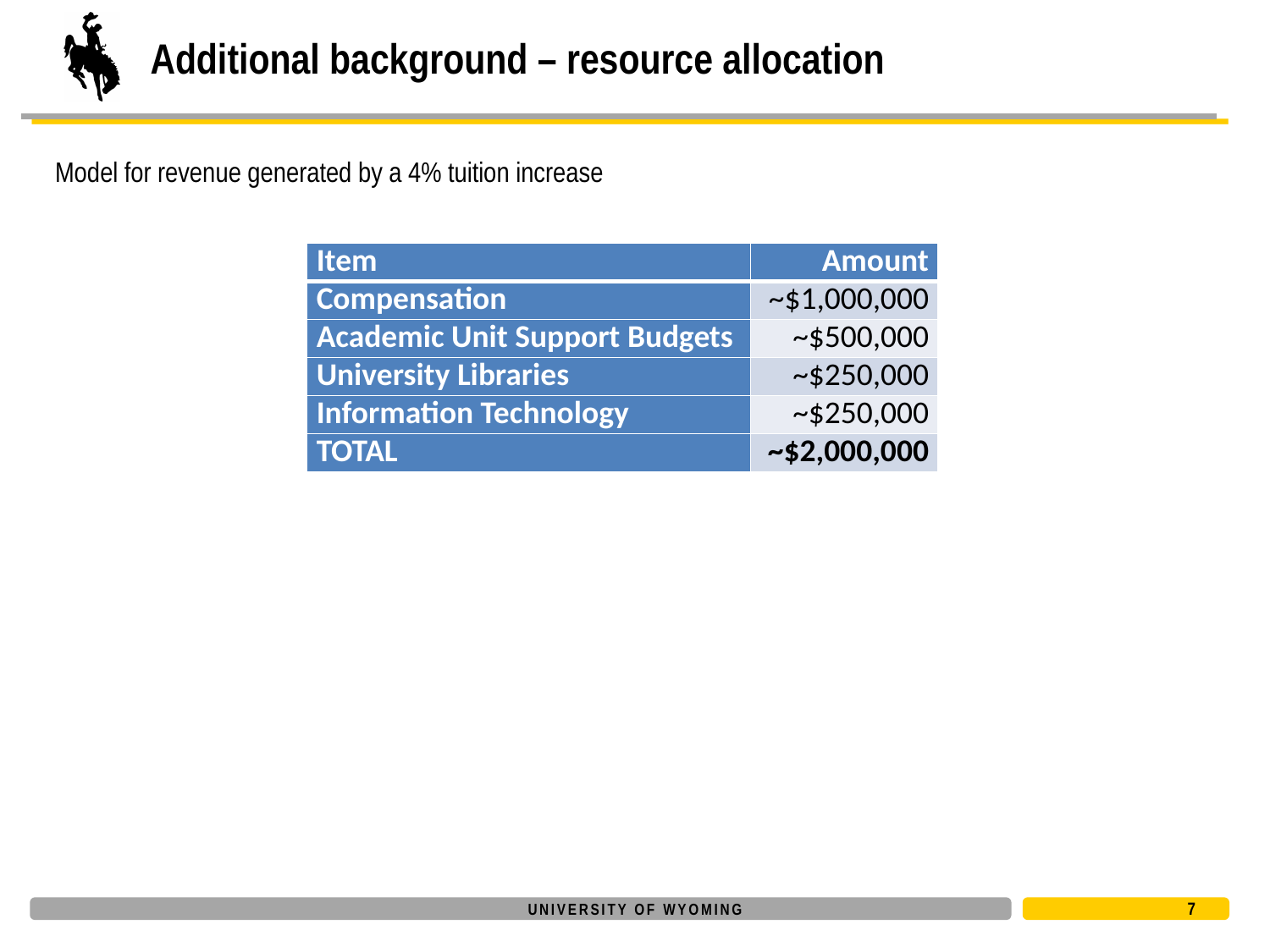

# Additional background – resource allocation
Model for revenue generated by a 4% tuition increase
| Item | Amount |
| --- | --- |
| Compensation | ~$1,000,000 |
| Academic Unit Support Budgets | ~$500,000 |
| University Libraries | ~$250,000 |
| Information Technology | ~$250,000 |
| TOTAL | ~$2,000,000 |
7